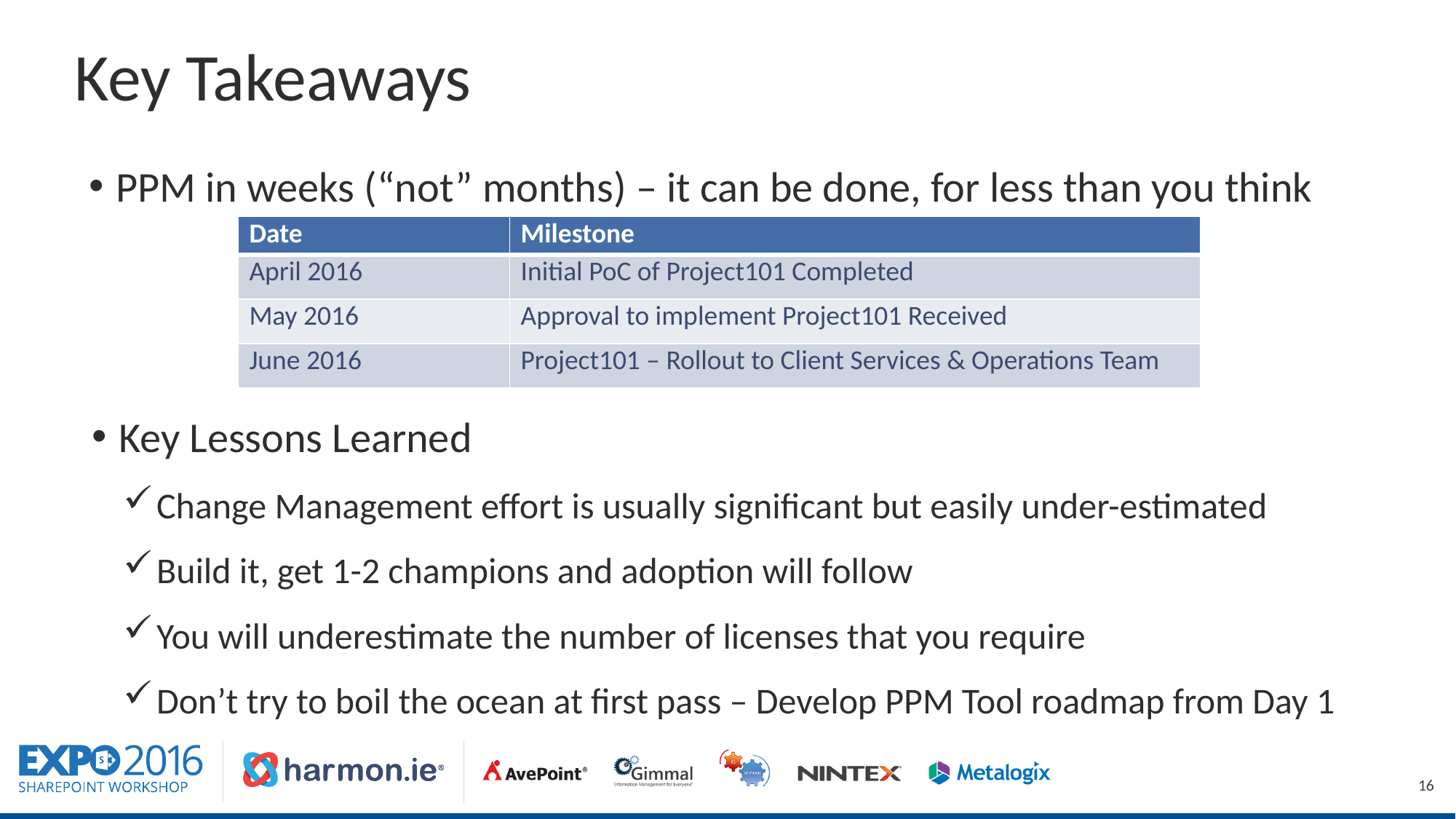

# Key Takeaways
PPM in weeks (“not” months) – it can be done, for less than you think
| Date | Milestone |
| --- | --- |
| April 2016 | Initial PoC of Project101 Completed |
| May 2016 | Approval to implement Project101 Received |
| June 2016 | Project101 – Rollout to Client Services & Operations Team |
Key Lessons Learned
Change Management effort is usually significant but easily under-estimated
Build it, get 1-2 champions and adoption will follow
You will underestimate the number of licenses that you require
Don’t try to boil the ocean at first pass – Develop PPM Tool roadmap from Day 1
16